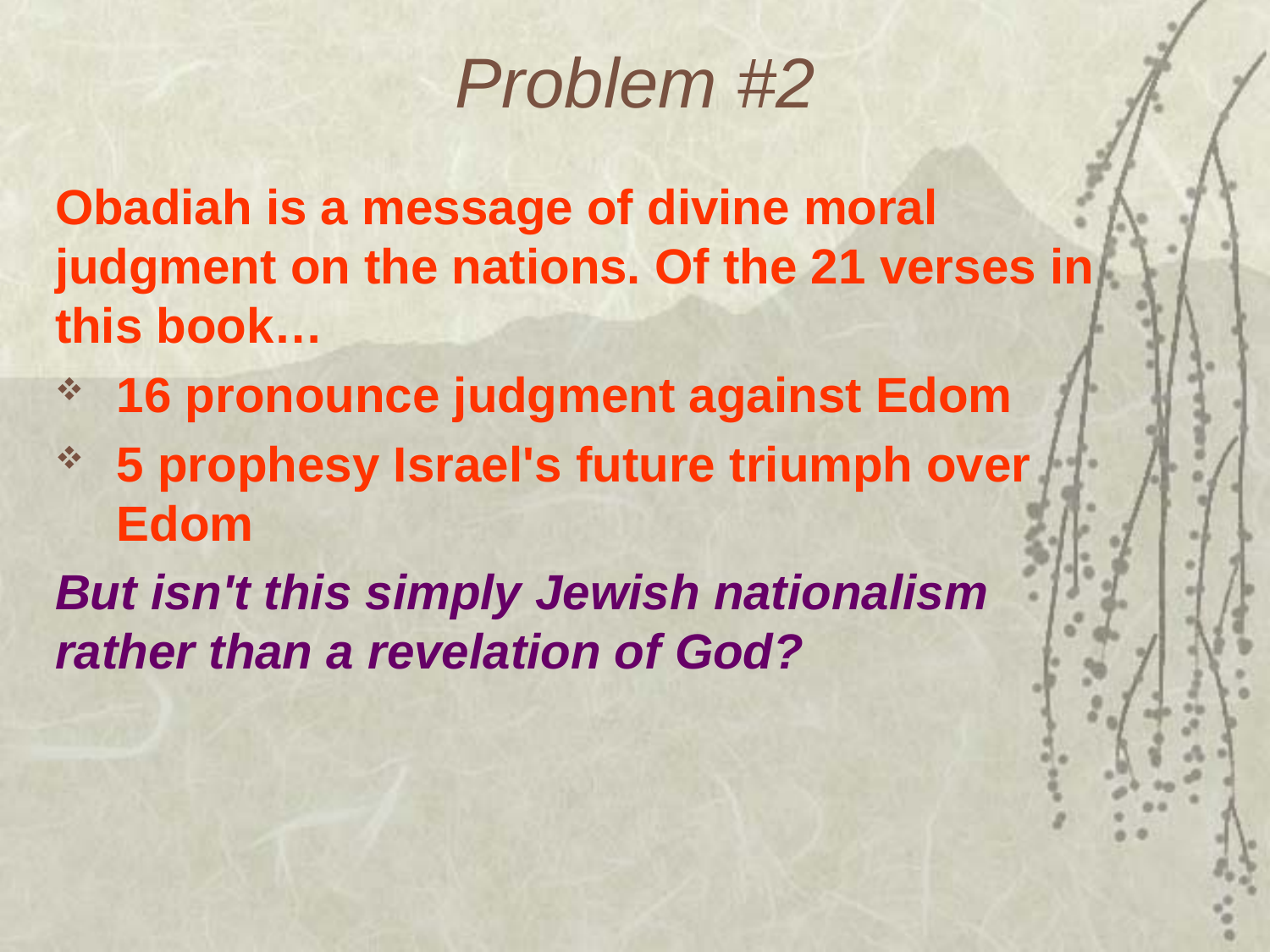

# Problem #2
Obadiah is a message of divine moral judgment on the nations. Of the 21 verses in this book…
16 pronounce judgment against Edom
5 prophesy Israel's future triumph over Edom
But isn't this simply Jewish nationalism rather than a revelation of God?